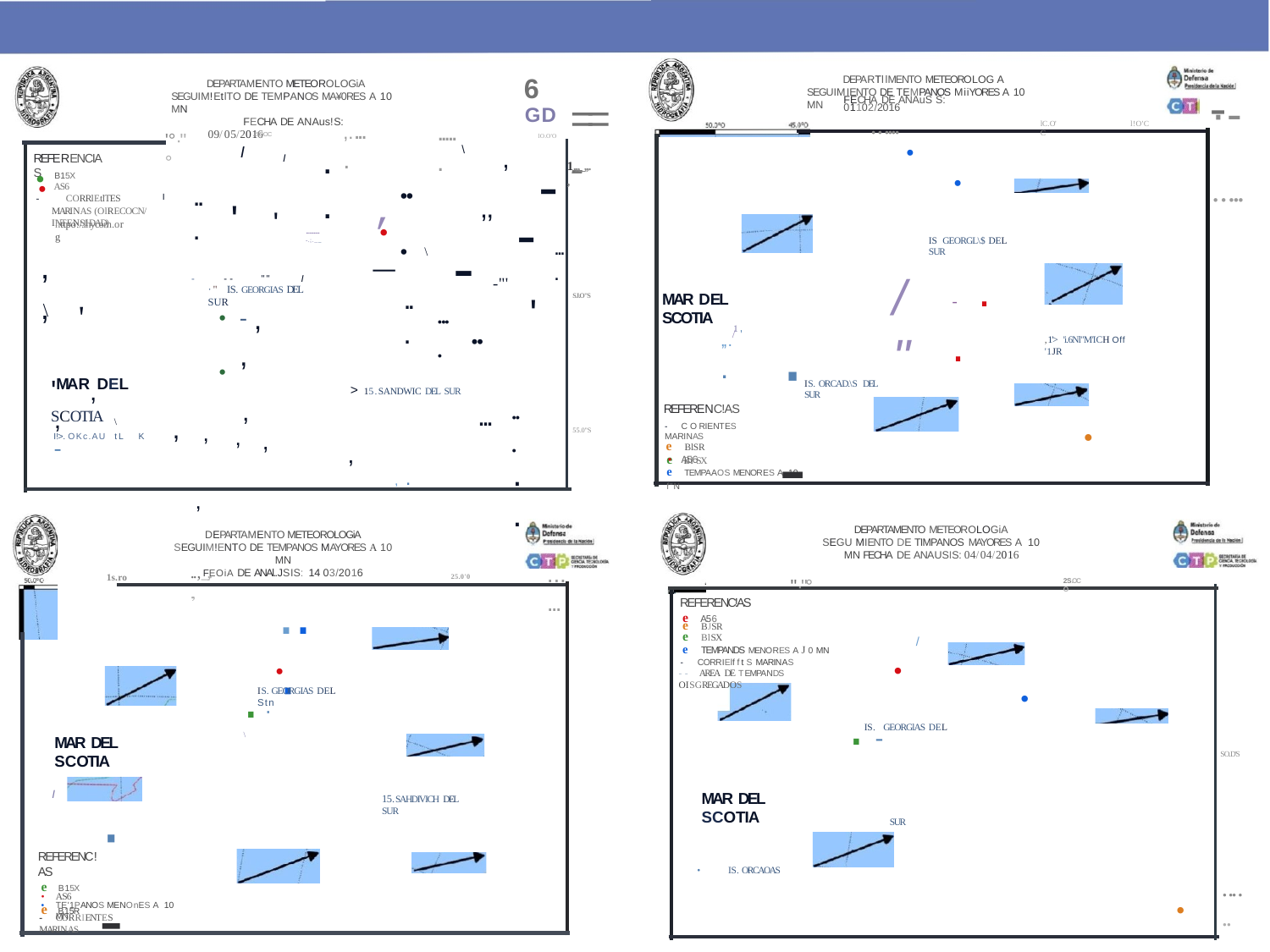

6
DEPARTllMENTO METEOROLOG A SEGUIMIENTO DE TEMPANOS MiiYORES A 10 MN
-­
DEPARTAMENTO METEOROLOGiA SEGUIM!EtlTO DE TEMPANOS MA¥0RES A 10 MN
FECHA DE ANAus!S: 09/05/2016
·-
.....
==-
FECHA DE ANAuS S: 01102/2016
......
GD
lO.O'O
,.....
......
lC.O'C
l!O'C

'°·"°
JSQOC

..
•

I
,
\

-
REFERENCIAS
I
...
1.,,_,,.,
•
•
B15X
AS6
•
...

,_
,,
I
-  CORRlEtlTES MARINAS (OlRECOCN/ INTENSIDAD)
'	'
-

•
httpo:/.lhycom.org
,  ,
......... -.;.__
-
..
> 15.SANDWIC DEL SUR	...
....
IS  GEORGL\$ DEL SUR
\
-  ..

/ "
-
--
"" 	I
-"'
..
...
·"  IS. GEORGIAS DEL SUR
'
MAR DEL SCOTIA
- ,,
,
SJ.O"S
....
'
\
·-
1
,,./'.
,1'>  'i.6Nl"M'ICH Off  '1JR
'MAR,DEL SCOTIA
IS. ORCAD.\S  DEL SUR

...

, ,  ,  ,
,
REFERENC!AS
- CORIENTES MARINAS
e  BlSR
e  Bl SX
, -
\
•
55.0"S
I!>. OKc.AU   tL     K
,
..
•A56
e  TEMPAAOS MENORES A  10 f"N
,.

DEPARTAMENTO  METEOROLOGiA
SEGU MIENTO DE TIMPANOS MAYORES A  10 MN FECHA DE ANAUSIS: 04/04/2016
DEPARTAMENTO METEOROLOGiA
SEGUIM!ENTO DE TEMPANOS MAYORES A 10 MN
FEOiA DE ANAl..JSIS: 14 03/2016
......
..,_,..,
1s.ro
25.0'0
..·
"·"°
2S.OCO

REFERENC!AS
e  A56
e  BJSR
e  BlSX
e  TEMPANDS MENORES A J 0 MN
- CORRIElfftS MARINAS
-- AREA DE TEMPANDS OISGREGADOS

/

•
•
.IS.-GEORGlAS DEL SUR
.·   \

•

IS. GEORGIAS DEL Stn

MAR DEL SCOTIA

SO.D'S

·-
I
MAR DEL SCOTIA
15.SAHDIVICH DEL SUR

REFERENC!AS
e  B15X
AS6
e  B15R

•
IS. ORCAOAS
......
•
TE'1PANOS MENOnES A  10 MN
- CORRIENTES MARINAS